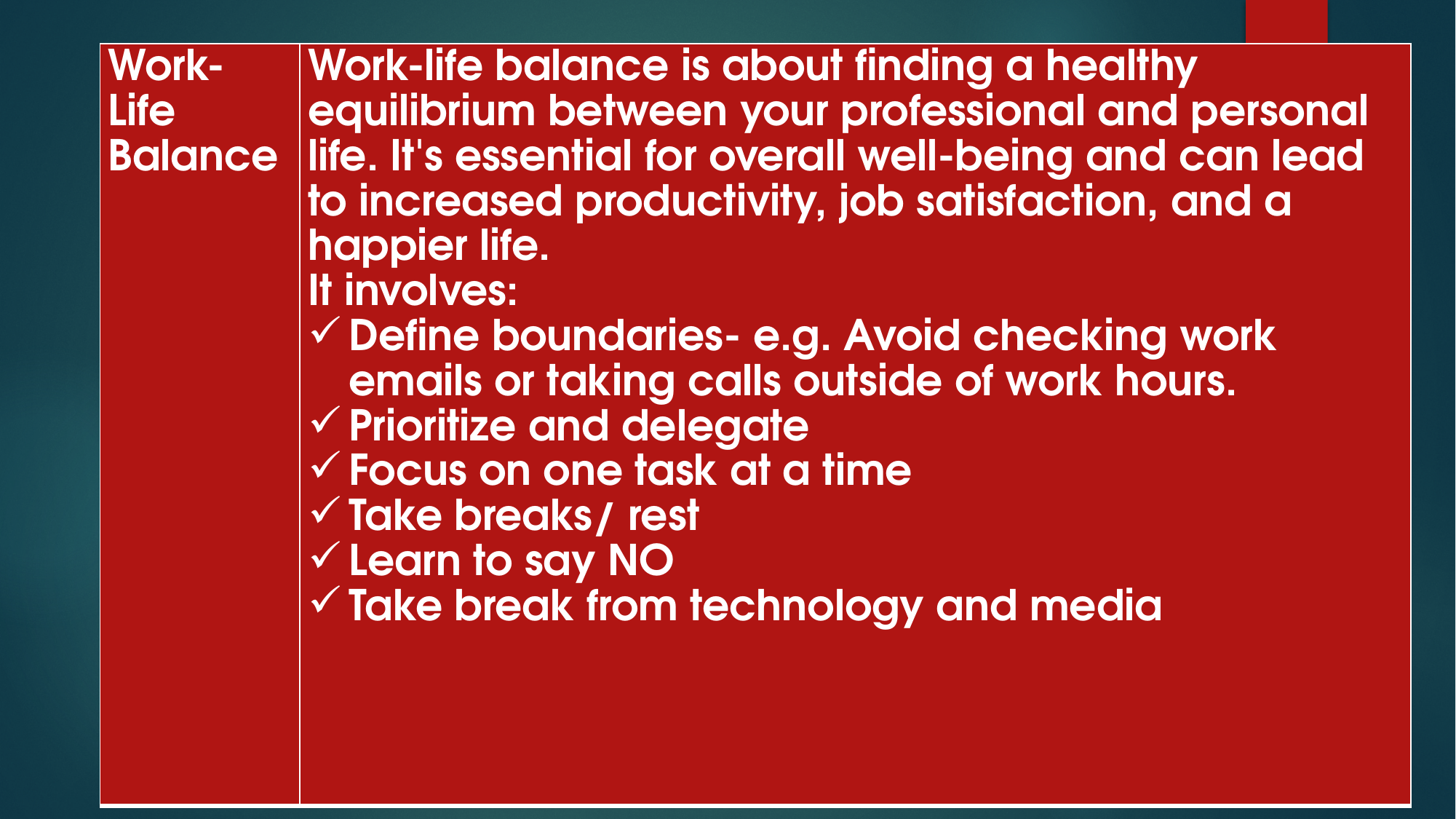

#
| Work-Life Balance | Work-life balance is about finding a healthy equilibrium between your professional and personal life. It's essential for overall well-being and can lead to increased productivity, job satisfaction, and a happier life. It involves: Define boundaries- e.g. Avoid checking work emails or taking calls outside of work hours. Prioritize and delegate Focus on one task at a time Take breaks/ rest Learn to say NO Take break from technology and media |
| --- | --- |